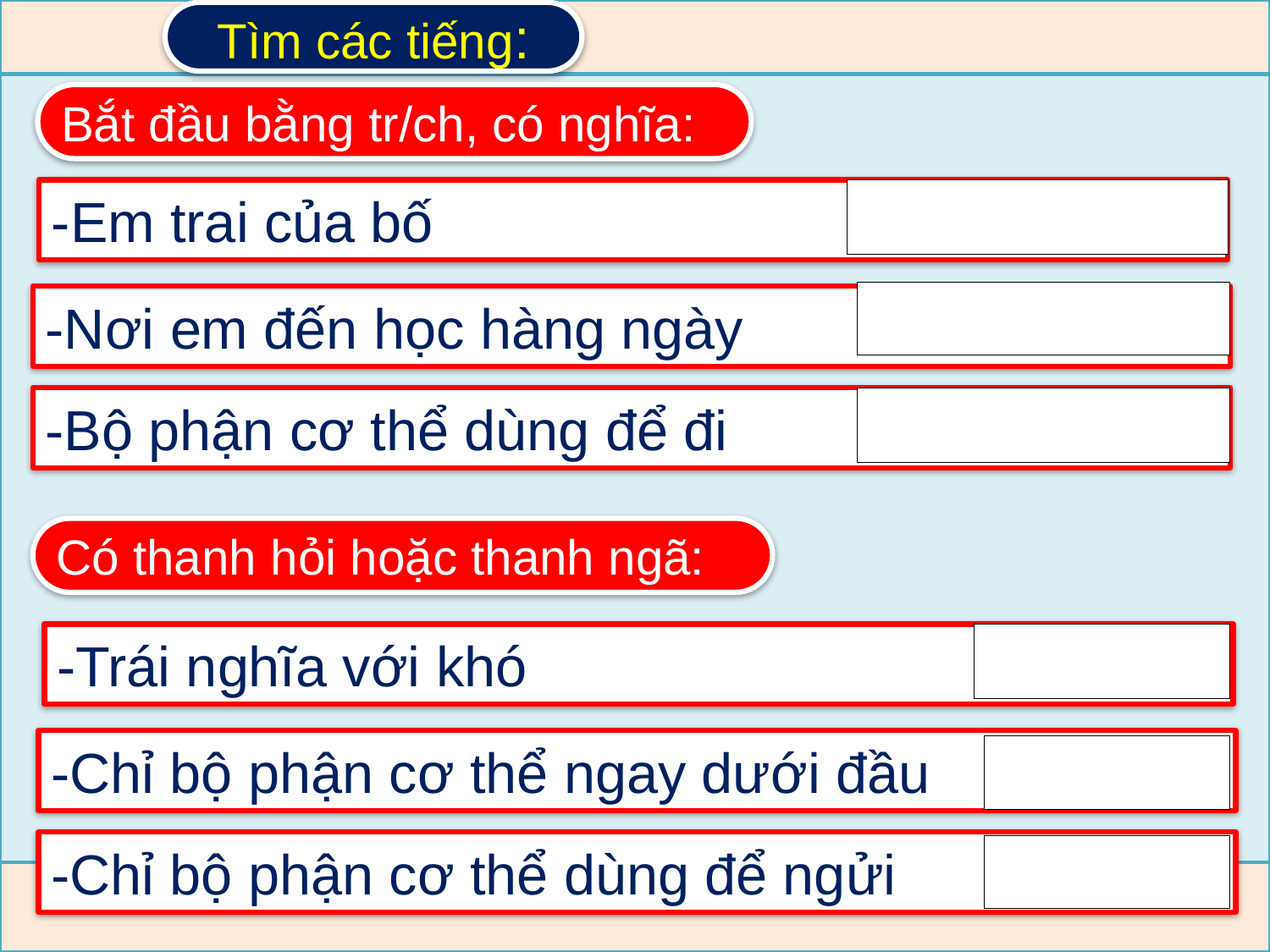

Tìm các tiếng:

Bắt đầu bằng tr/ch, có nghĩa:
-Em trai của bố
-Nơi em đến học hàng ngày
-Bộ phận cơ thể dùng để đi
Có thanh hỏi hoặc thanh ngã:
-Trái nghĩa với khó
-Chỉ bộ phận cơ thể ngay dưới đầu
-Chỉ bộ phận cơ thể dùng để ngửi